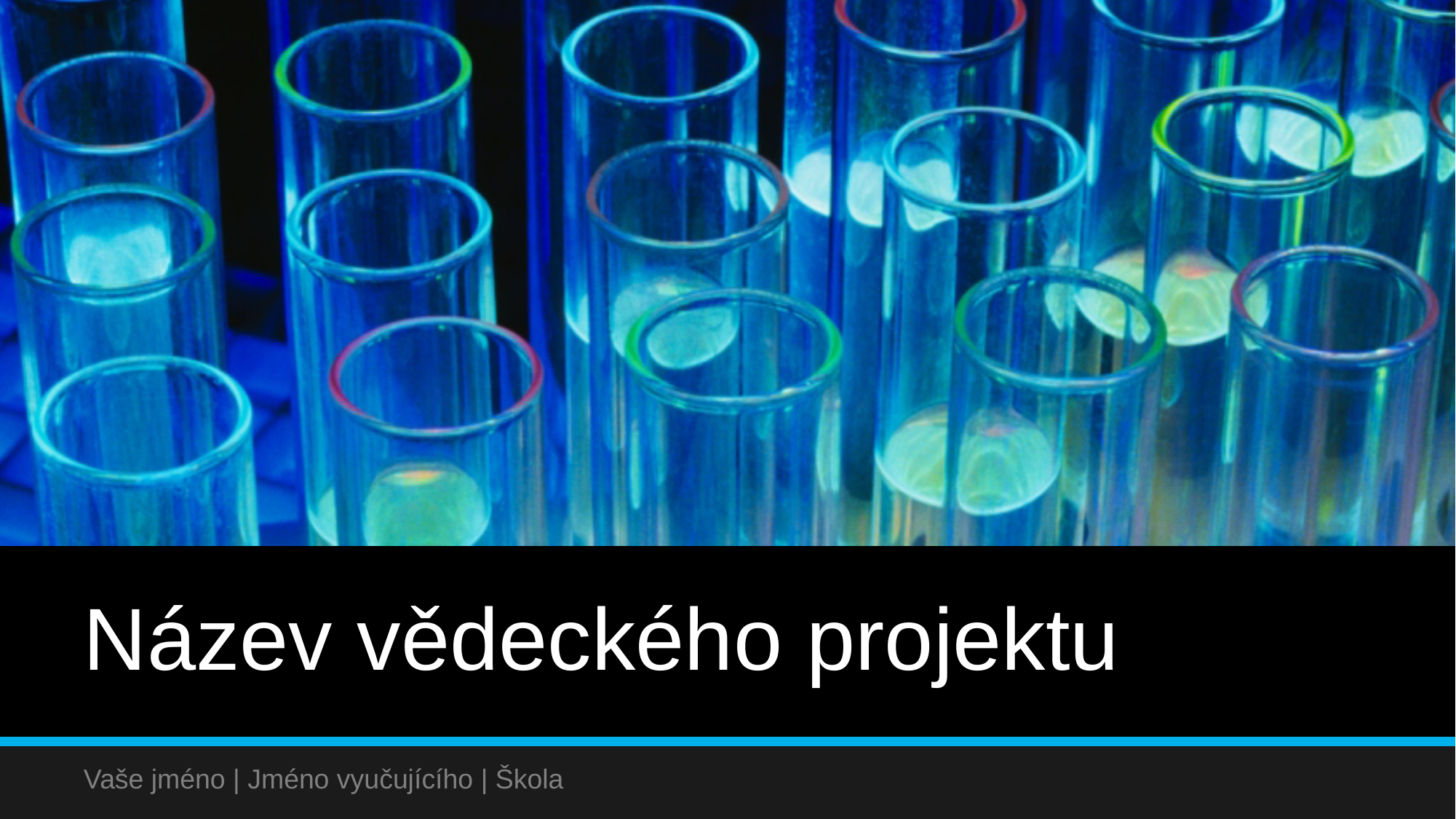

# Název vědeckého projektu
Vaše jméno | Jméno vyučujícího | Škola